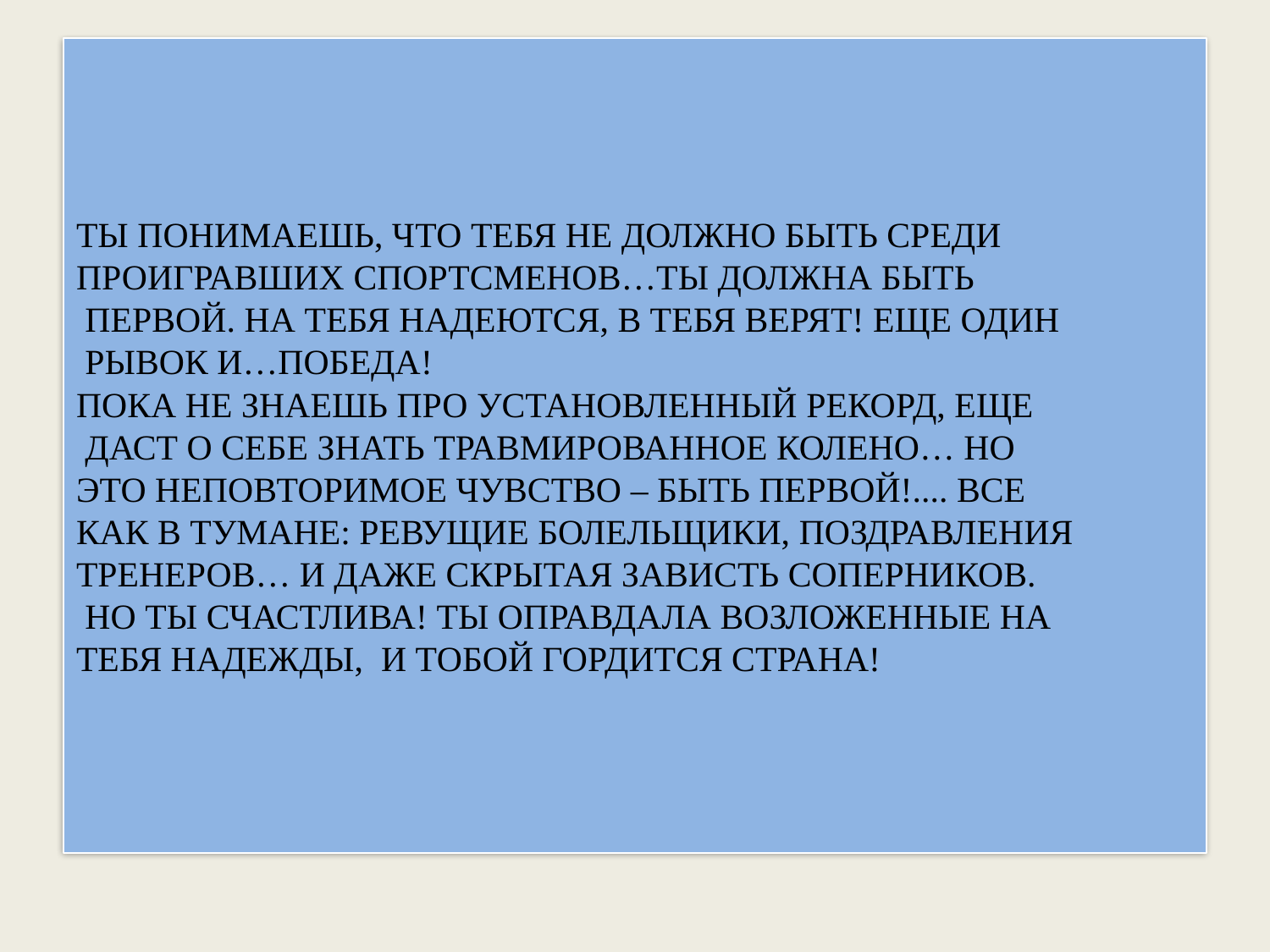

# ТЫ ПОНИМАЕШЬ, ЧТО ТЕБЯ НЕ ДОЛЖНО БЫТЬ СРЕДИ ПРОИГРАВШИХ СПОРТСМЕНОВ…ТЫ ДОЛЖНА БЫТЬ ПЕРВОЙ. НА ТЕБЯ НАДЕЮТСЯ, В ТЕБЯ ВЕРЯТ! ЕЩЕ ОДИН РЫВОК И…ПОБЕДА! ПОКА НЕ ЗНАЕШЬ ПРО УСТАНОВЛЕННЫЙ РЕКОРД, ЕЩЕ ДАСТ О СЕБЕ ЗНАТЬ ТРАВМИРОВАННОЕ КОЛЕНО… НО ЭТО НЕПОВТОРИМОЕ ЧУВСТВО – БЫТЬ ПЕРВОЙ!.... ВСЕ КАК В ТУМАНЕ: РЕВУЩИЕ БОЛЕЛЬЩИКИ, ПОЗДРАВЛЕНИЯ ТРЕНЕРОВ… И ДАЖЕ СКРЫТАЯ ЗАВИСТЬ СОПЕРНИКОВ. НО ТЫ СЧАСТЛИВА! ТЫ ОПРАВДАЛА ВОЗЛОЖЕННЫЕ НА ТЕБЯ НАДЕЖДЫ,  И ТОБОЙ ГОРДИТСЯ СТРАНА!